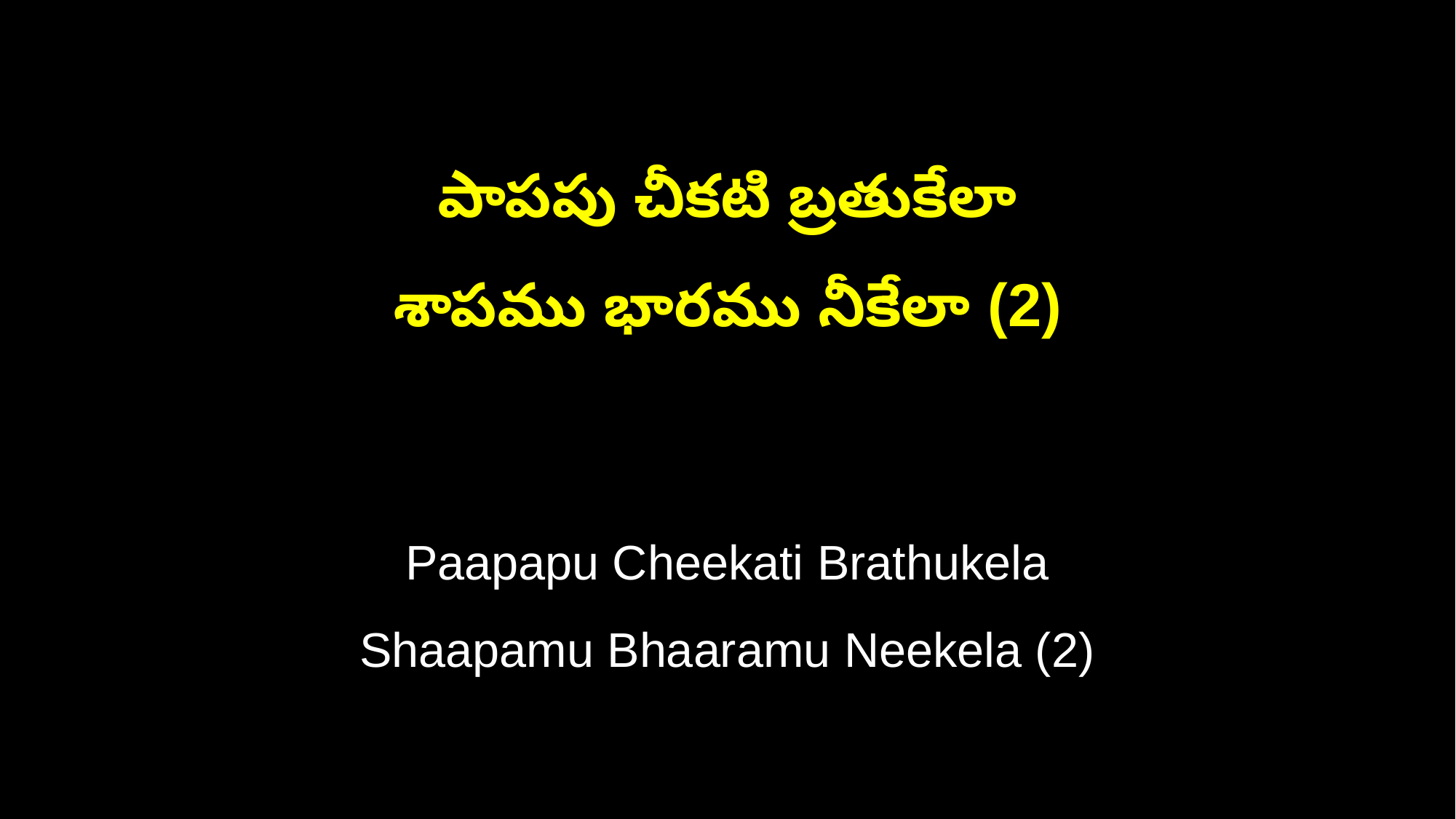

పాపపు చీకటి బ్రతుకేలా
శాపము భారము నీకేలా (2)
Paapapu Cheekati Brathukela
Shaapamu Bhaaramu Neekela (2)